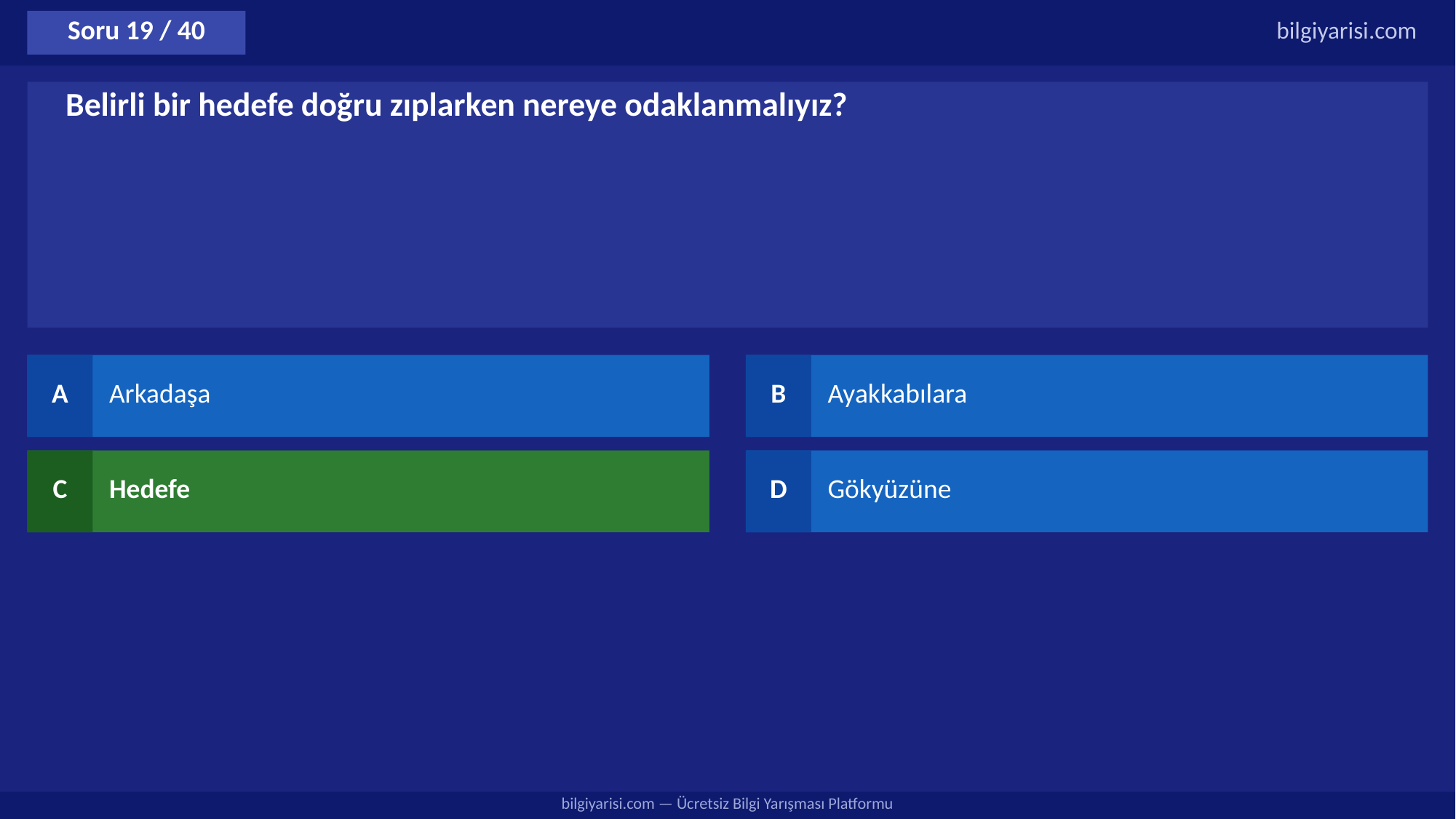

Soru 19 / 40
bilgiyarisi.com

Belirli bir hedefe doğru zıplarken nereye odaklanmalıyız?

A
Arkadaşa

B
Ayakkabılara

C
Hedefe

D
Gökyüzüne
bilgiyarisi.com — Ücretsiz Bilgi Yarışması Platformu